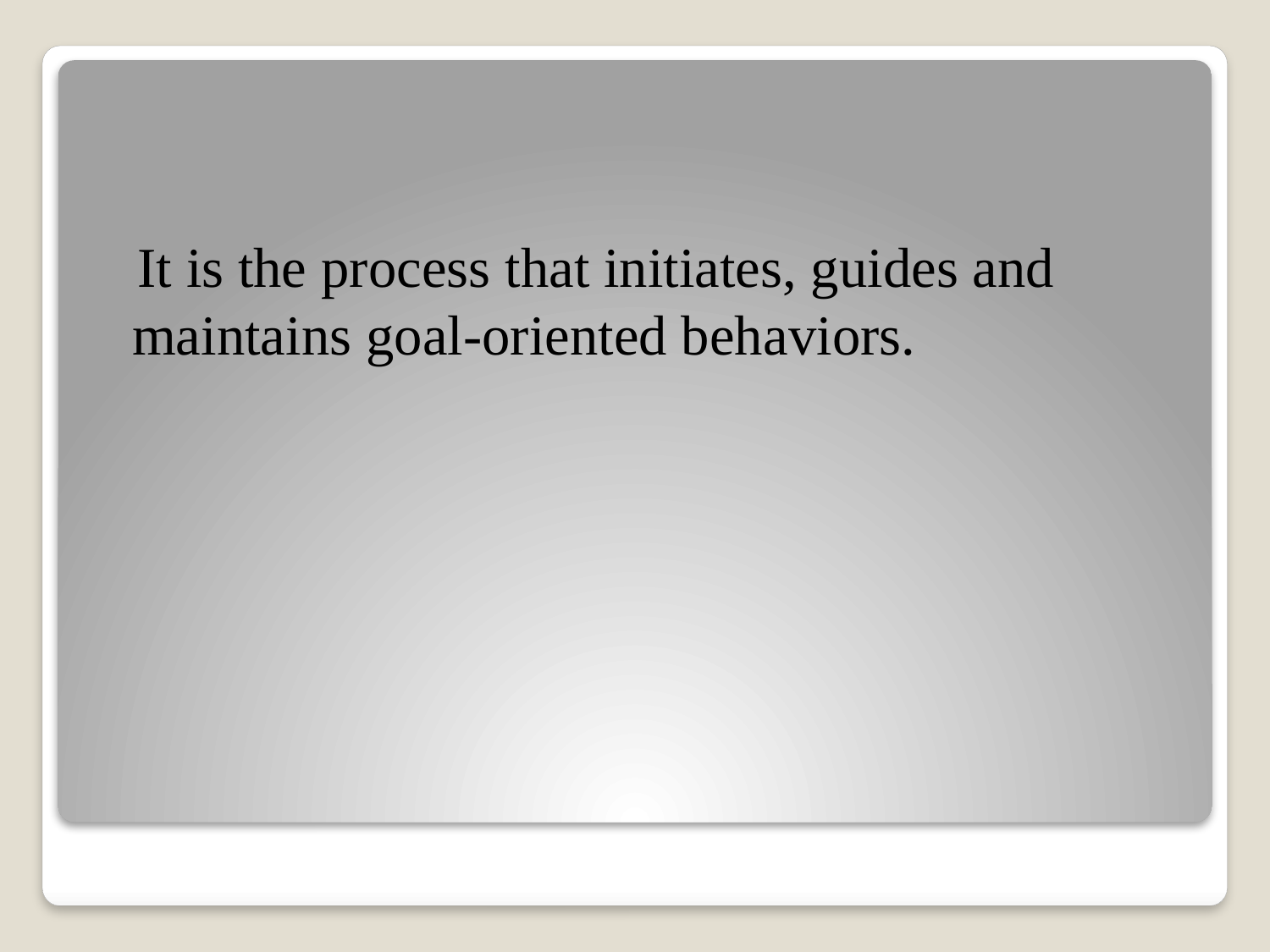

It is the process that initiates, guides and maintains goal-oriented behaviors.

#